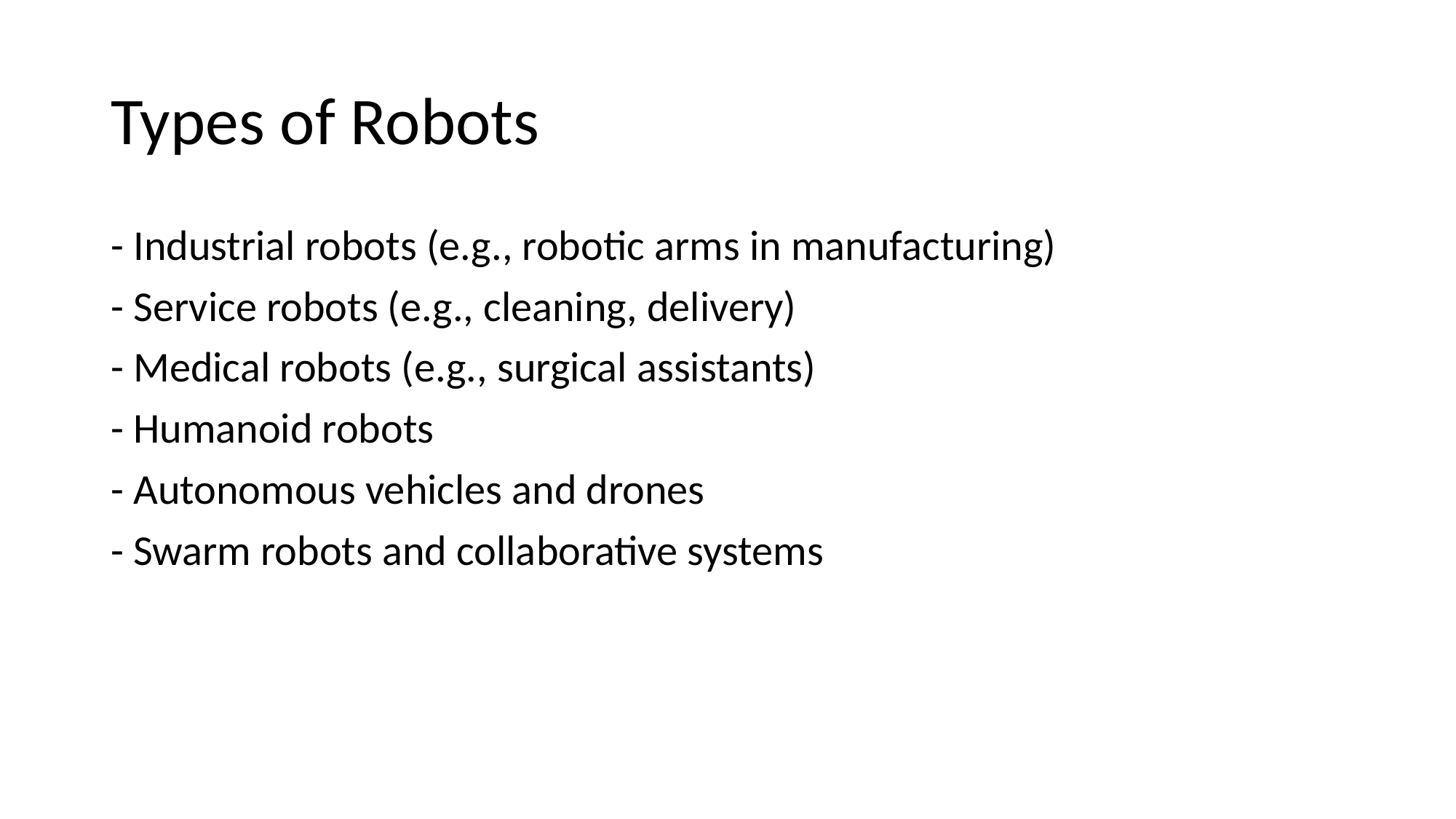

# Types of Robots
- Industrial robots (e.g., robotic arms in manufacturing)
- Service robots (e.g., cleaning, delivery)
- Medical robots (e.g., surgical assistants)
- Humanoid robots
- Autonomous vehicles and drones
- Swarm robots and collaborative systems